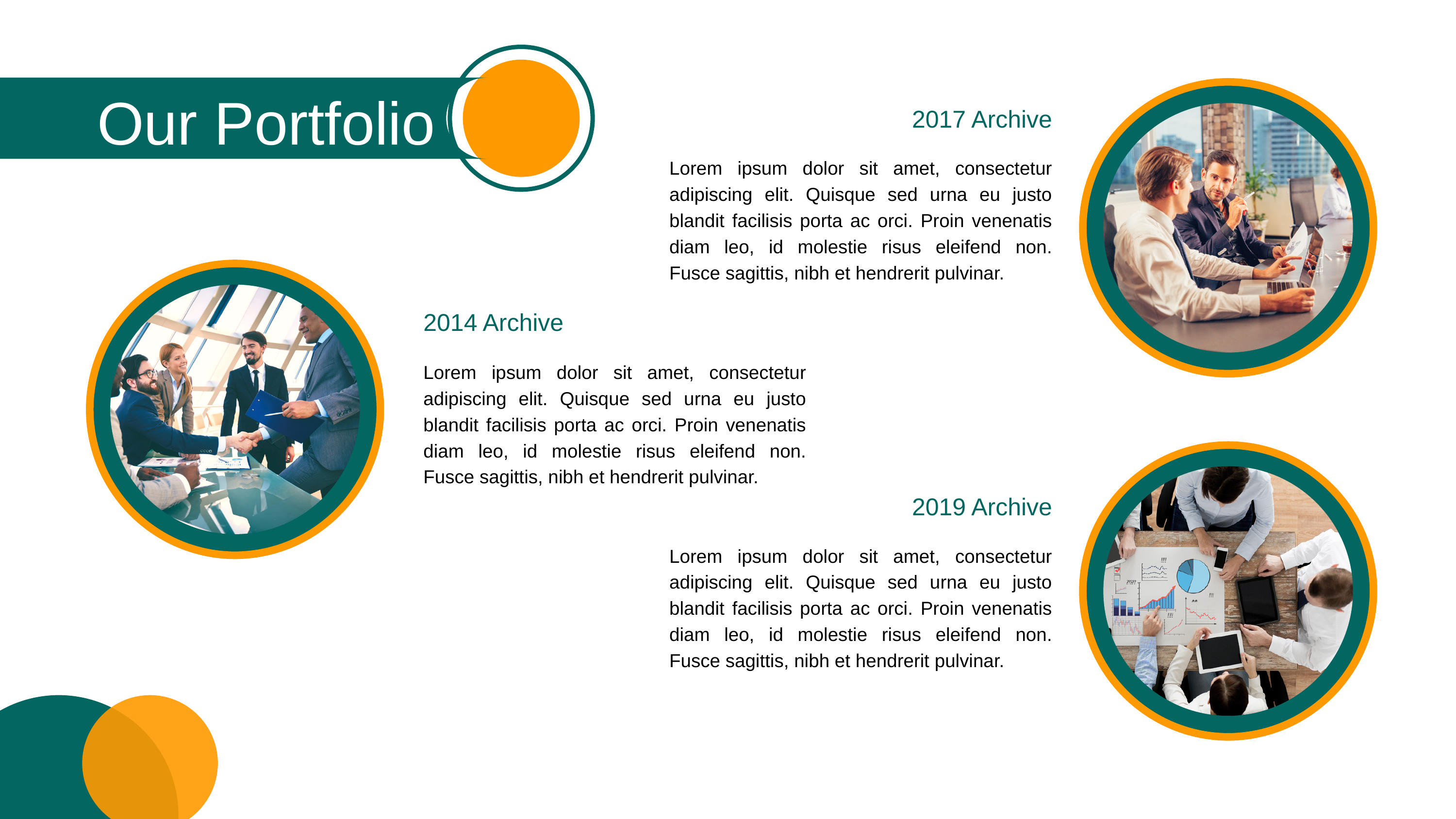

Our Portfolio

2017 Archive

Lorem ipsum dolor sit amet, consectetur adipiscing elit. Quisque sed urna eu justo blandit facilisis porta ac orci. Proin venenatis diam leo, id molestie risus eleifend non. Fusce sagittis, nibh et hendrerit pulvinar.

2014 Archive
Lorem ipsum dolor sit amet, consectetur adipiscing elit. Quisque sed urna eu justo blandit facilisis porta ac orci. Proin venenatis diam leo, id molestie risus eleifend non. Fusce sagittis, nibh et hendrerit pulvinar.

2019 Archive
Lorem ipsum dolor sit amet, consectetur adipiscing elit. Quisque sed urna eu justo blandit facilisis porta ac orci. Proin venenatis diam leo, id molestie risus eleifend non. Fusce sagittis, nibh et hendrerit pulvinar.